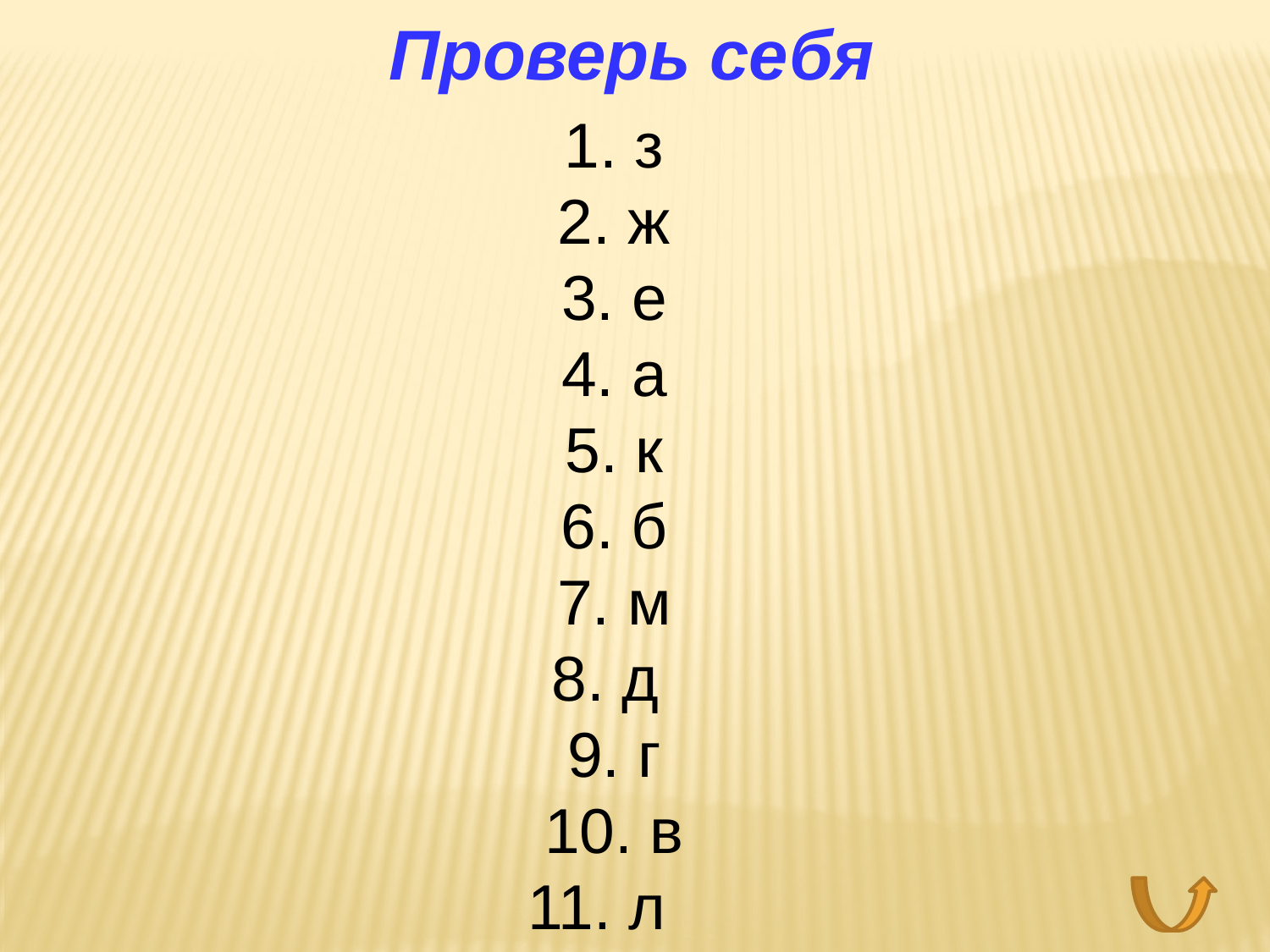

Проверь себя
1. з
2. ж
3. е
4. а
5. к
6. б
7. м
8. д
9. г
10. в
11. л